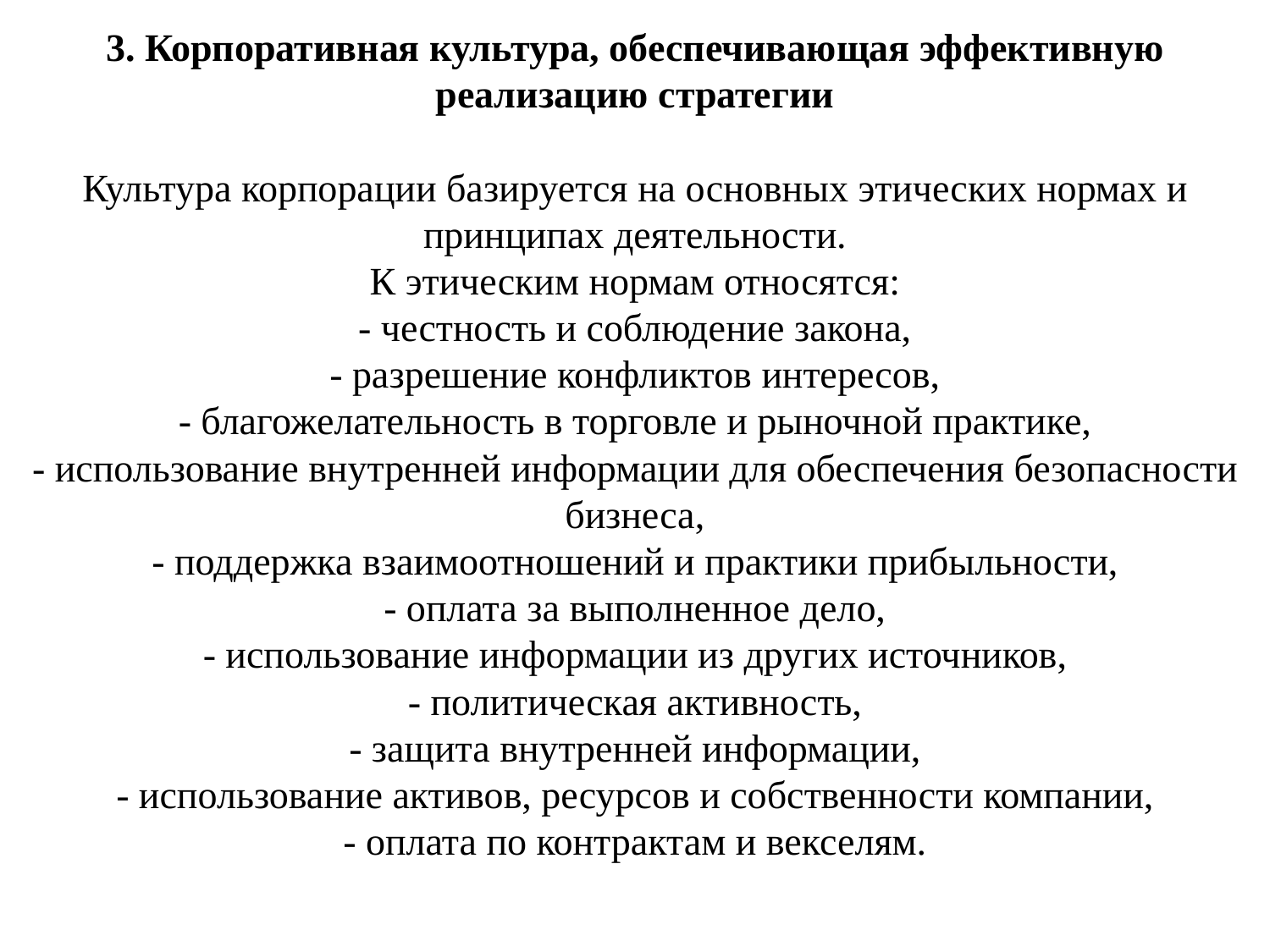

# 3. Корпоративная культура, обеспечивающая эффективную реализацию стратегии Культура корпорации базируется на основных этических нормах и принципах деятельности. К этическим нормам относятся: - честность и соблюдение закона, - разрешение конфликтов интересов, - благожелательность в торговле и рыночной практике, - использование внутренней информации для обеспечения безопасности бизнеса, - поддержка взаимоотношений и практики прибыльности, - оплата за выполненное дело, - использование информации из других источников, - политическая активность, - защита внутренней информации, - использование активов, ресурсов и собственности компании, - оплата по контрактам и векселям.